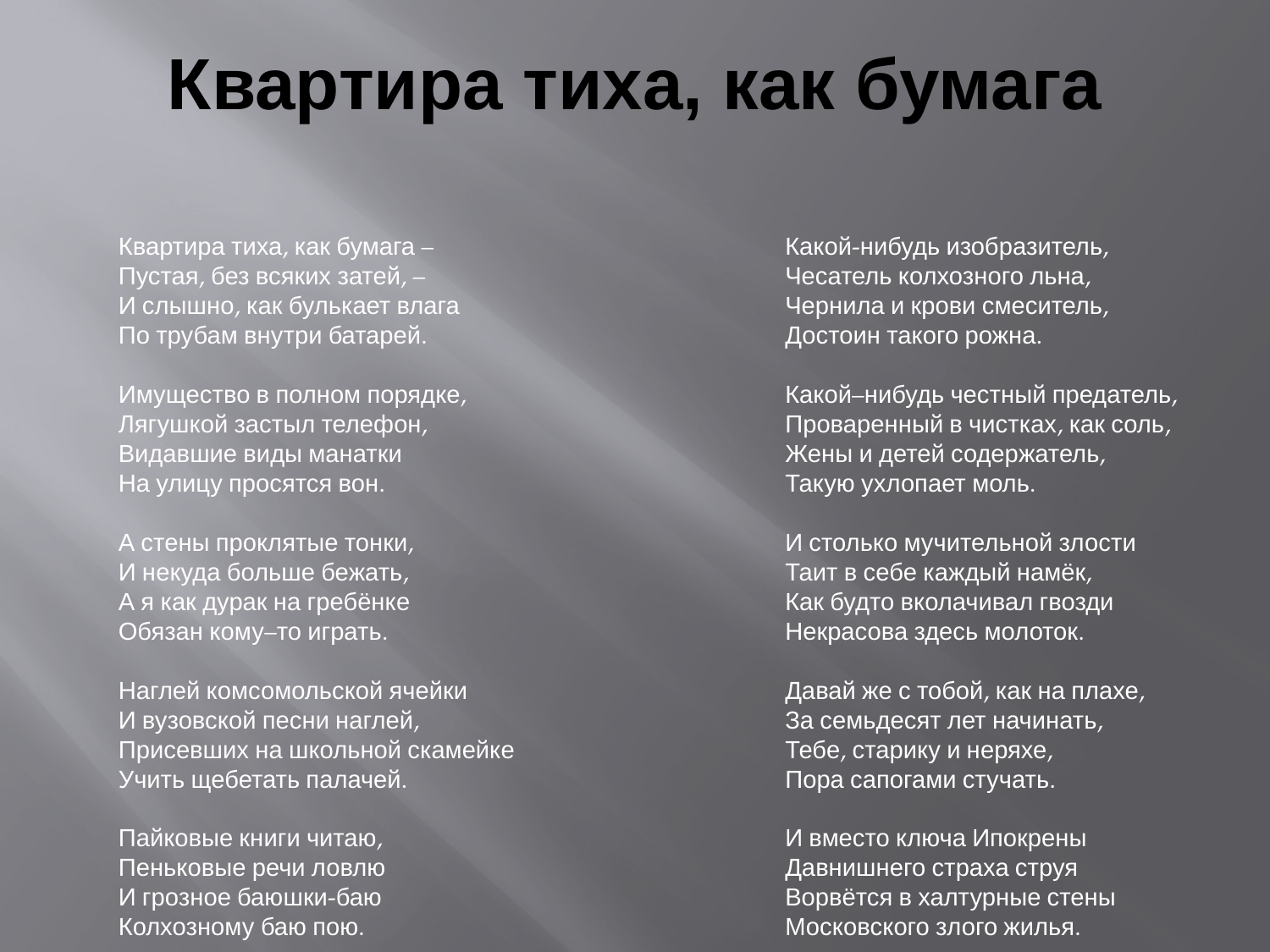

# Квартира тиха, как бумага
Квартира тиха, как бумага –
Пустая, без всяких затей, –
И слышно, как булькает влага
По трубам внутри батарей.

Имущество в полном порядке,
Лягушкой застыл телефон,
Видавшие виды манатки
На улицу просятся вон.

А стены проклятые тонки,
И некуда больше бежать,
А я как дурак на гребёнке
Обязан кому–то играть.

Наглей комсомольской ячейки
И вузовской песни наглей,
Присевших на школьной скамейке
Учить щебетать палачей.

Пайковые книги читаю,
Пеньковые речи ловлю
И грозное баюшки-баю
Колхозному баю пою.

Какой-нибудь изобразитель,
Чесатель колхозного льна,
Чернила и крови смеситель,
Достоин такого рожна.

Какой–нибудь честный предатель,
Проваренный в чистках, как соль,
Жены и детей содержатель,
Такую ухлопает моль.

И столько мучительной злости
Таит в себе каждый намёк,
Как будто вколачивал гвозди
Некрасова здесь молоток.

Давай же с тобой, как на плахе,
За семьдесят лет начинать,
Тебе, старику и неряхе,
Пора сапогами стучать.

И вместо ключа Ипокрены
Давнишнего страха струя
Ворвётся в халтурные стены
Московского злого жилья.